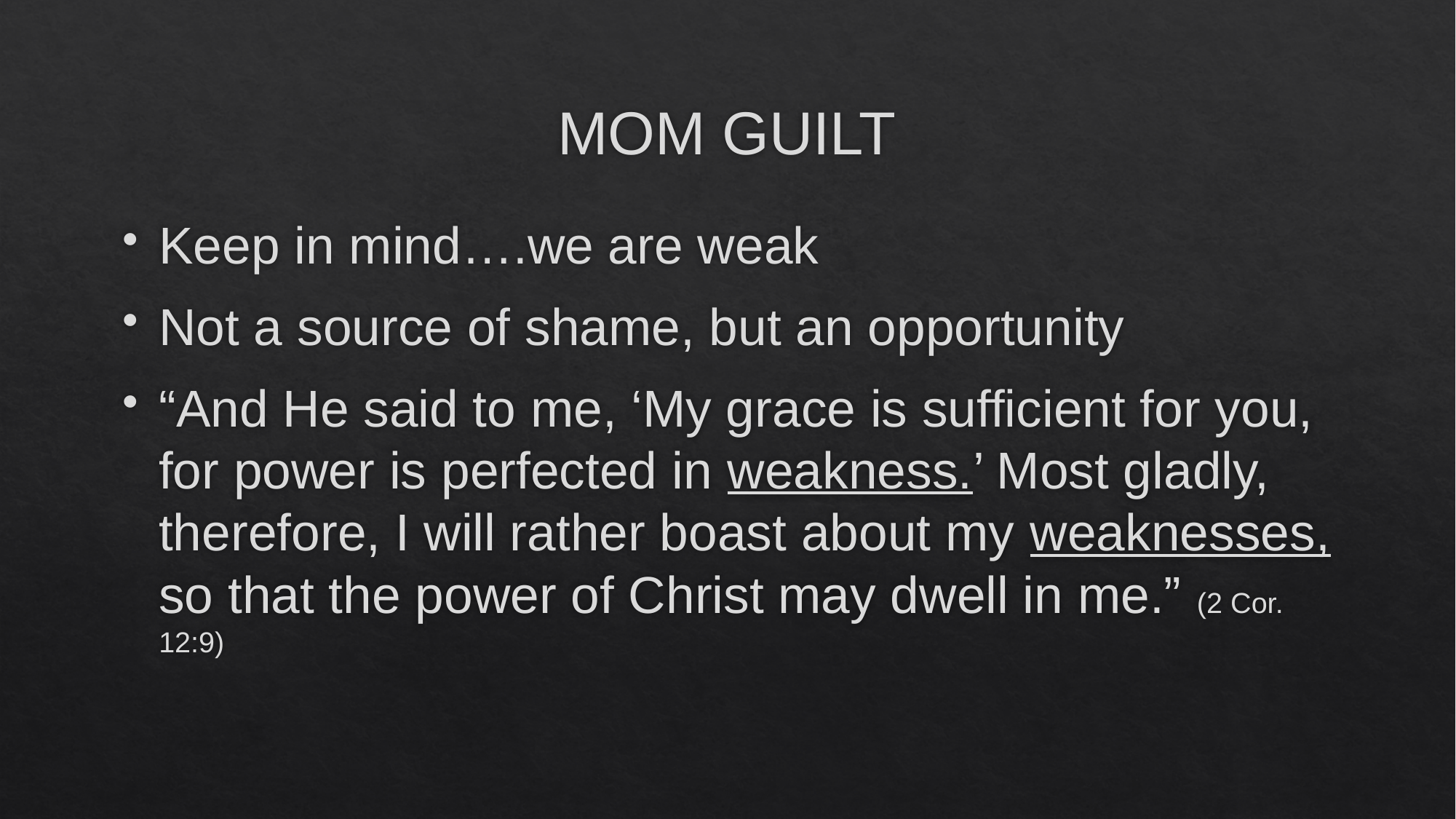

# MOM GUILT
Keep in mind….we are weak
Not a source of shame, but an opportunity
“And He said to me, ‘My grace is sufficient for you, for power is perfected in weakness.’ Most gladly, therefore, I will rather boast about my weaknesses, so that the power of Christ may dwell in me.” (2 Cor. 12:9)